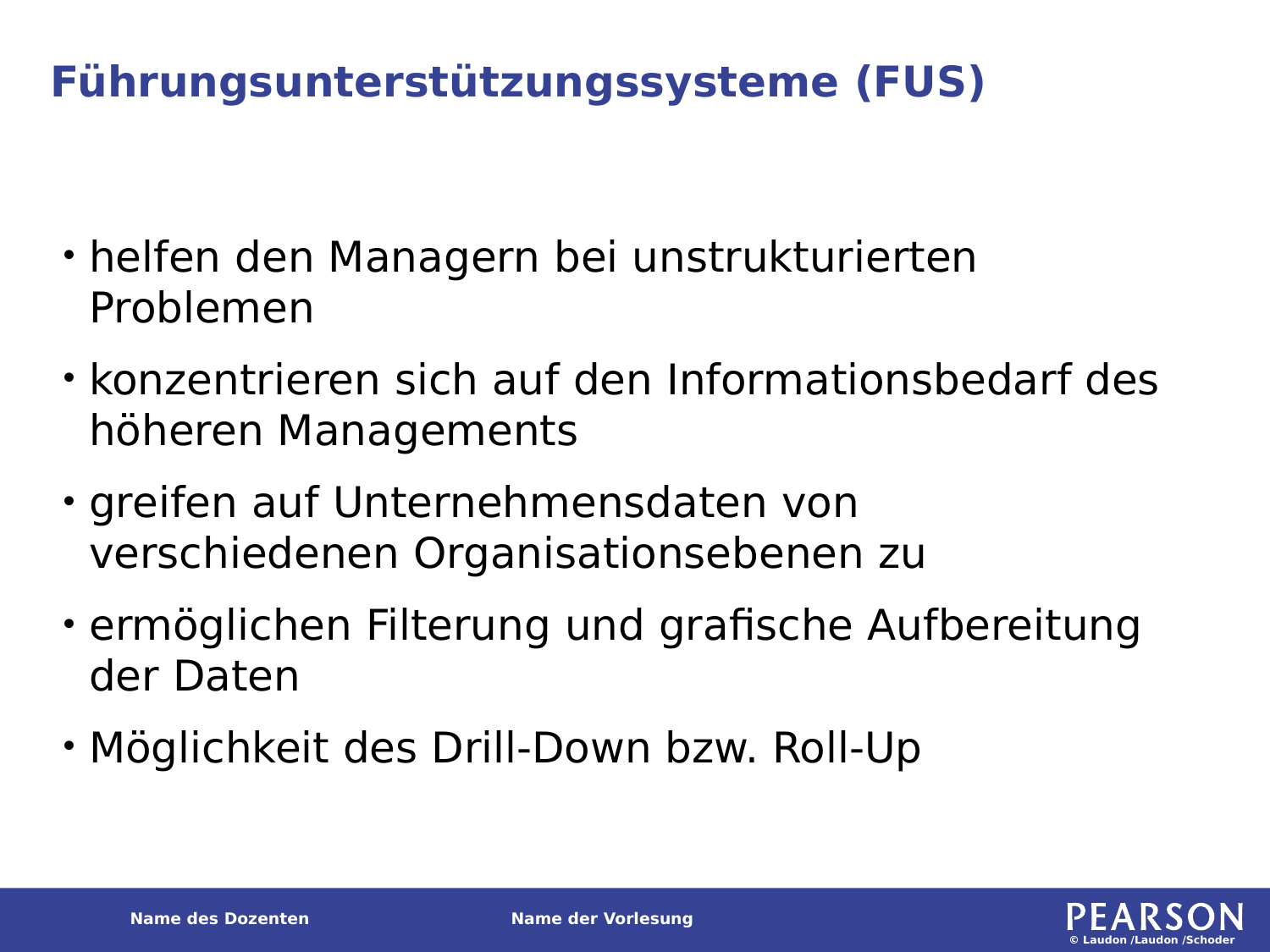

# Führungsunterstützungssysteme (FUS)

helfen den Managern bei unstrukturierten Problemen
konzentrieren sich auf den Informationsbedarf des höheren Managements
greifen auf Unternehmensdaten von verschiedenen Organisationsebenen zu
ermöglichen Filterung und grafische Aufbereitung der Daten
Möglichkeit des Drill-Down bzw. Roll-Up